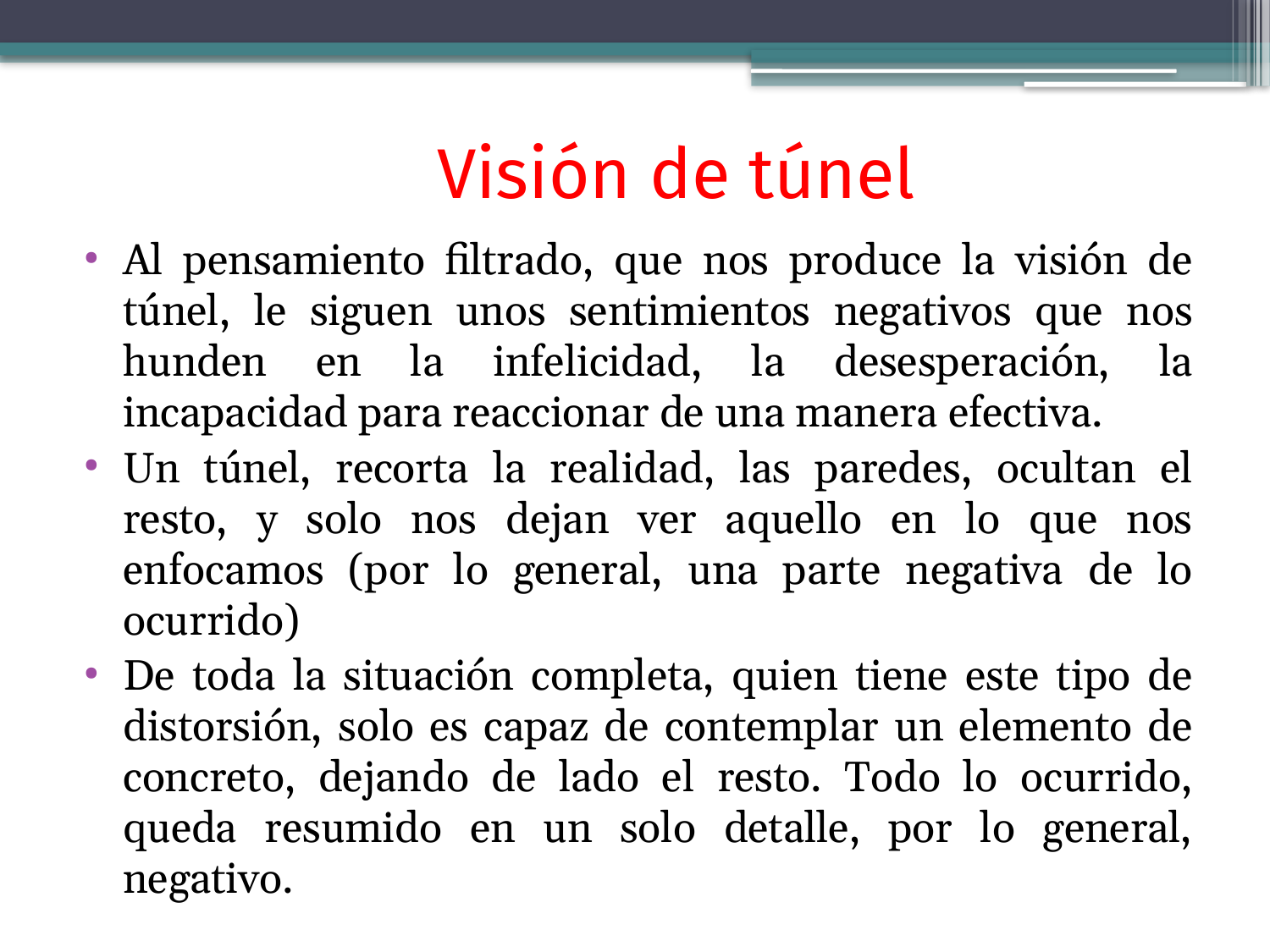

# Visión de túnel
Al pensamiento filtrado, que nos produce la visión de túnel, le siguen unos sentimientos negativos que nos hunden en la infelicidad, la desesperación, la incapacidad para reaccionar de una manera efectiva.
Un túnel, recorta la realidad, las paredes, ocultan el resto, y solo nos dejan ver aquello en lo que nos enfocamos (por lo general, una parte negativa de lo ocurrido)
De toda la situación completa, quien tiene este tipo de distorsión, solo es capaz de contemplar un elemento de concreto, dejando de lado el resto. Todo lo ocurrido, queda resumido en un solo detalle, por lo general, negativo.